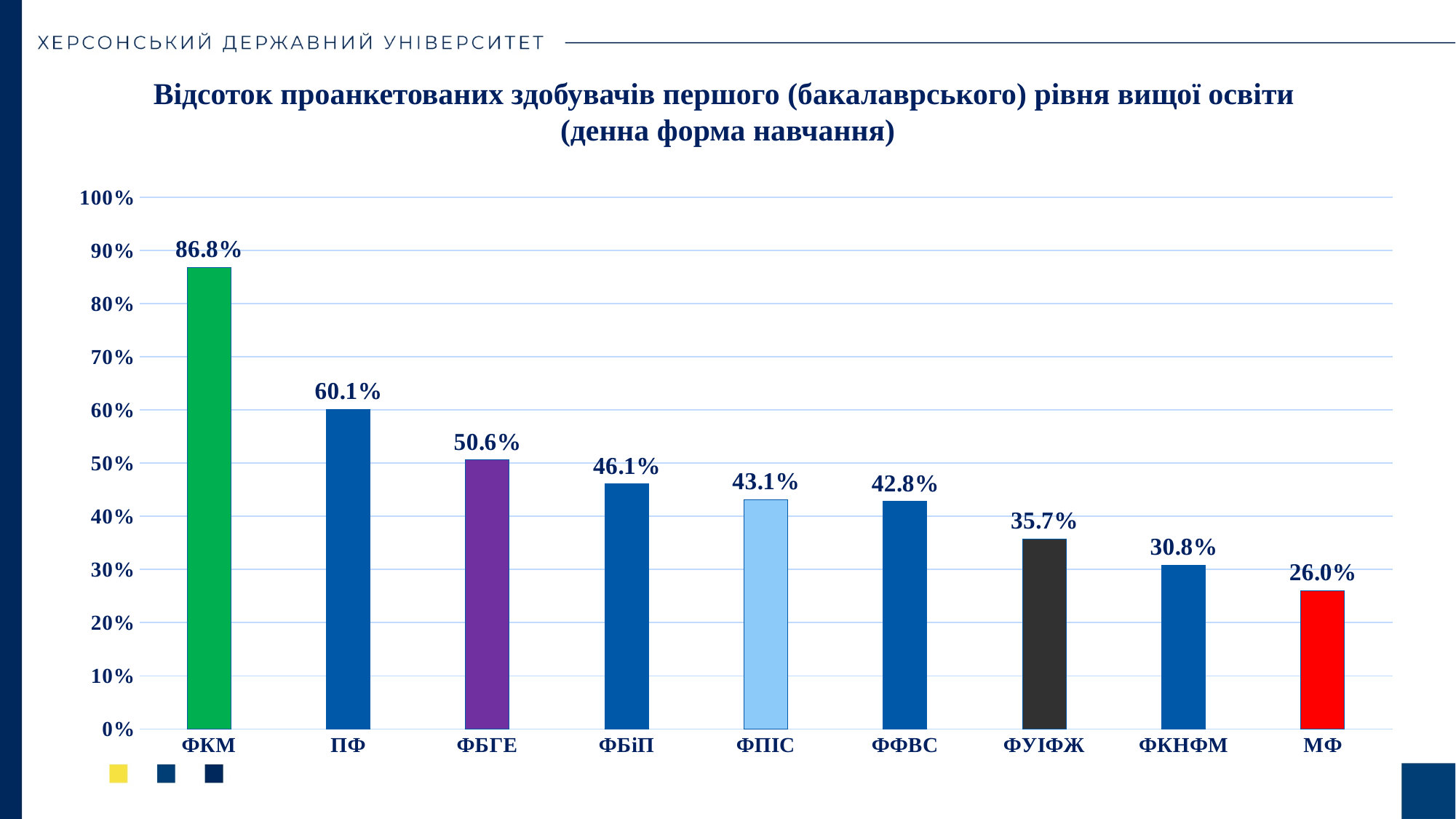

Відсоток проанкетованих здобувачів першого (бакалаврського) рівня вищої освіти
(денна форма навчання)

### Chart

| Category | Ряд 1 |
|---|---|
| ФКМ | 0.868 |
| ПФ | 0.601 |
| ФБГЕ | 0.506 |
| ФБіП | 0.461 |
| ФПІС | 0.431 |
| ФФВС | 0.428 |
| ФУІФЖ | 0.357 |
| ФКНФМ | 0.308 |
| МФ | 0.26 |